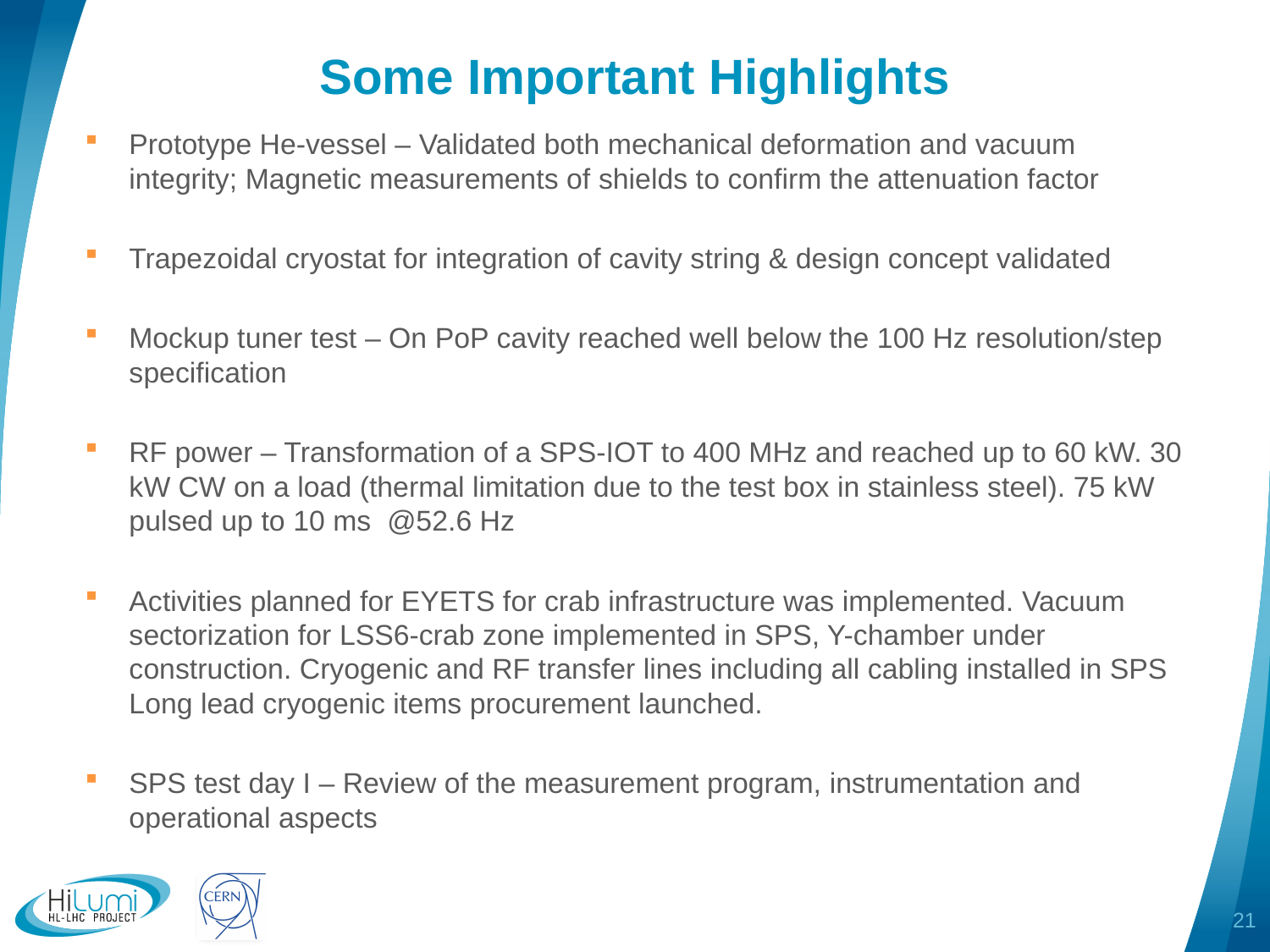

# Some Important Highlights
Prototype He-vessel – Validated both mechanical deformation and vacuum integrity; Magnetic measurements of shields to confirm the attenuation factor

Trapezoidal cryostat for integration of cavity string & design concept validated

Mockup tuner test – On PoP cavity reached well below the 100 Hz resolution/step specification

RF power – Transformation of a SPS-IOT to 400 MHz and reached up to 60 kW. 30 kW CW on a load (thermal limitation due to the test box in stainless steel). 75 kW pulsed up to 10 ms  @52.6 Hz

Activities planned for EYETS for crab infrastructure was implemented. Vacuum sectorization for LSS6-crab zone implemented in SPS, Y-chamber under construction. Cryogenic and RF transfer lines including all cabling installed in SPS Long lead cryogenic items procurement launched.

SPS test day I – Review of the measurement program, instrumentation and operational aspects
21